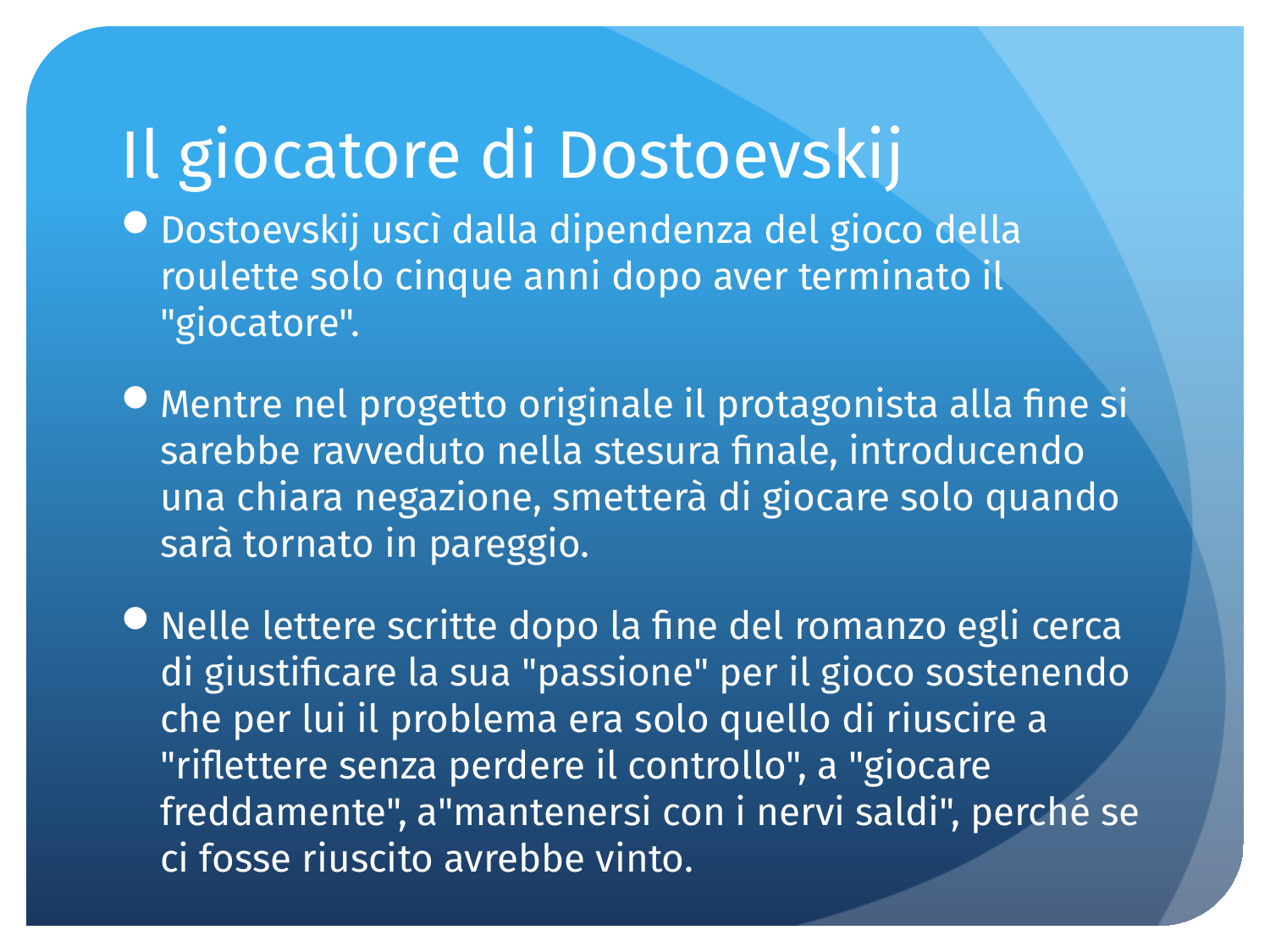

# Il giocatore di Dostoevskij
Dostoevskij uscì dalla dipendenza del gioco della roulette solo cinque anni dopo aver terminato il "giocatore".
Mentre nel progetto originale il protagonista alla fine si sarebbe ravveduto nella stesura finale, introducendo una chiara negazione, smetterà di giocare solo quando sarà tornato in pareggio.
Nelle lettere scritte dopo la fine del romanzo egli cerca di giustificare la sua "passione" per il gioco sostenendo che per lui il problema era solo quello di riuscire a "riflettere senza perdere il controllo", a "giocare freddamente", a"mantenersi con i nervi saldi", perché se ci fosse riuscito avrebbe vinto.